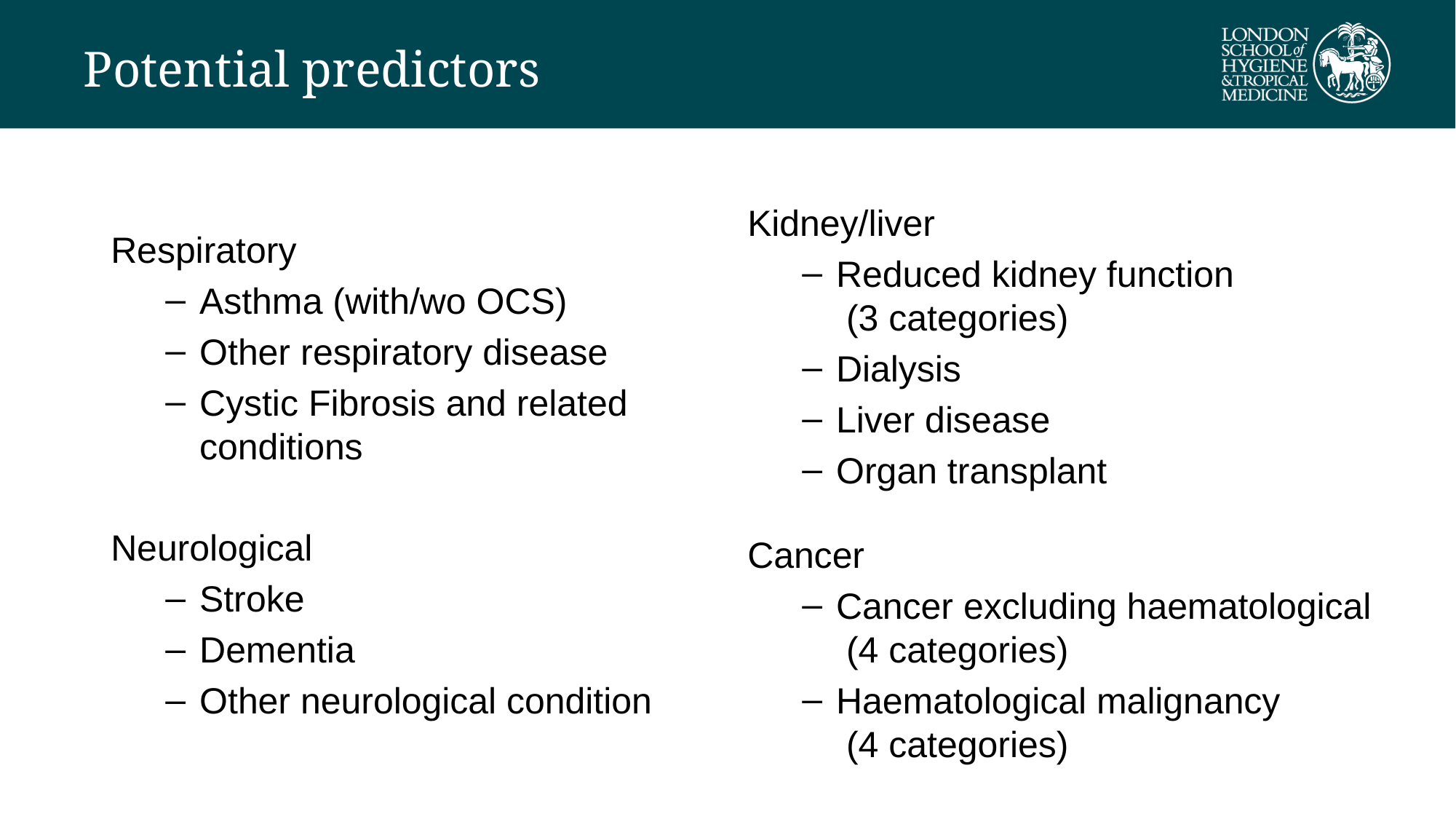

# Potential predictors
Kidney/liver
Reduced kidney function                  (3 categories)
Dialysis
Liver disease
Organ transplant

Cancer
Cancer excluding haematological     (4 categories)
Haematological malignancy              (4 categories)
Respiratory
Asthma (with/wo OCS)
Other respiratory disease
Cystic Fibrosis and related conditions

Neurological
Stroke
Dementia
Other neurological condition